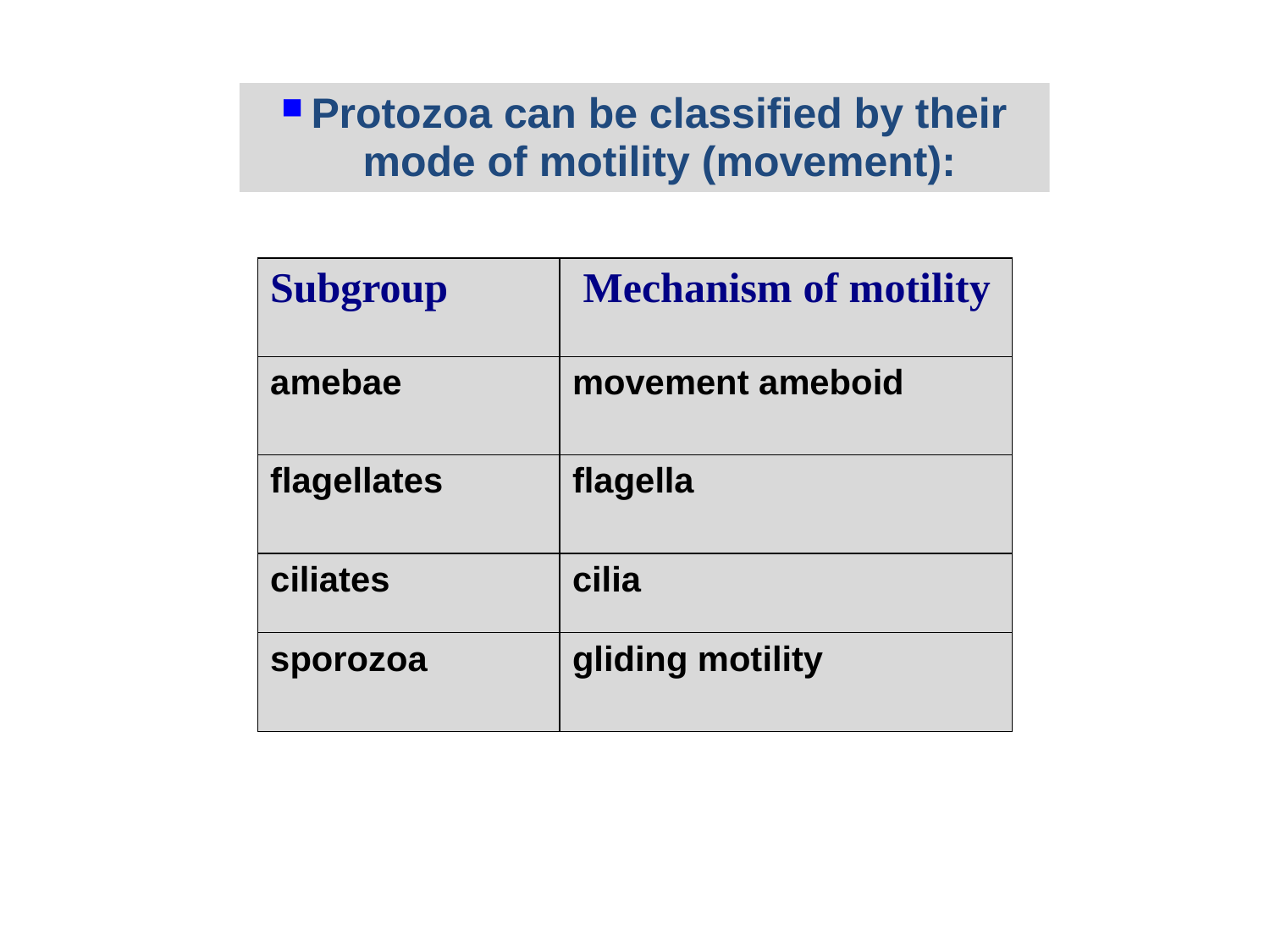

Protozoa can be classified by their mode of motility (movement):
| Subgroup | Mechanism of motility |
| --- | --- |
| amebae | movement ameboid |
| flagellates | flagella |
| ciliates | cilia |
| sporozoa | gliding motility |